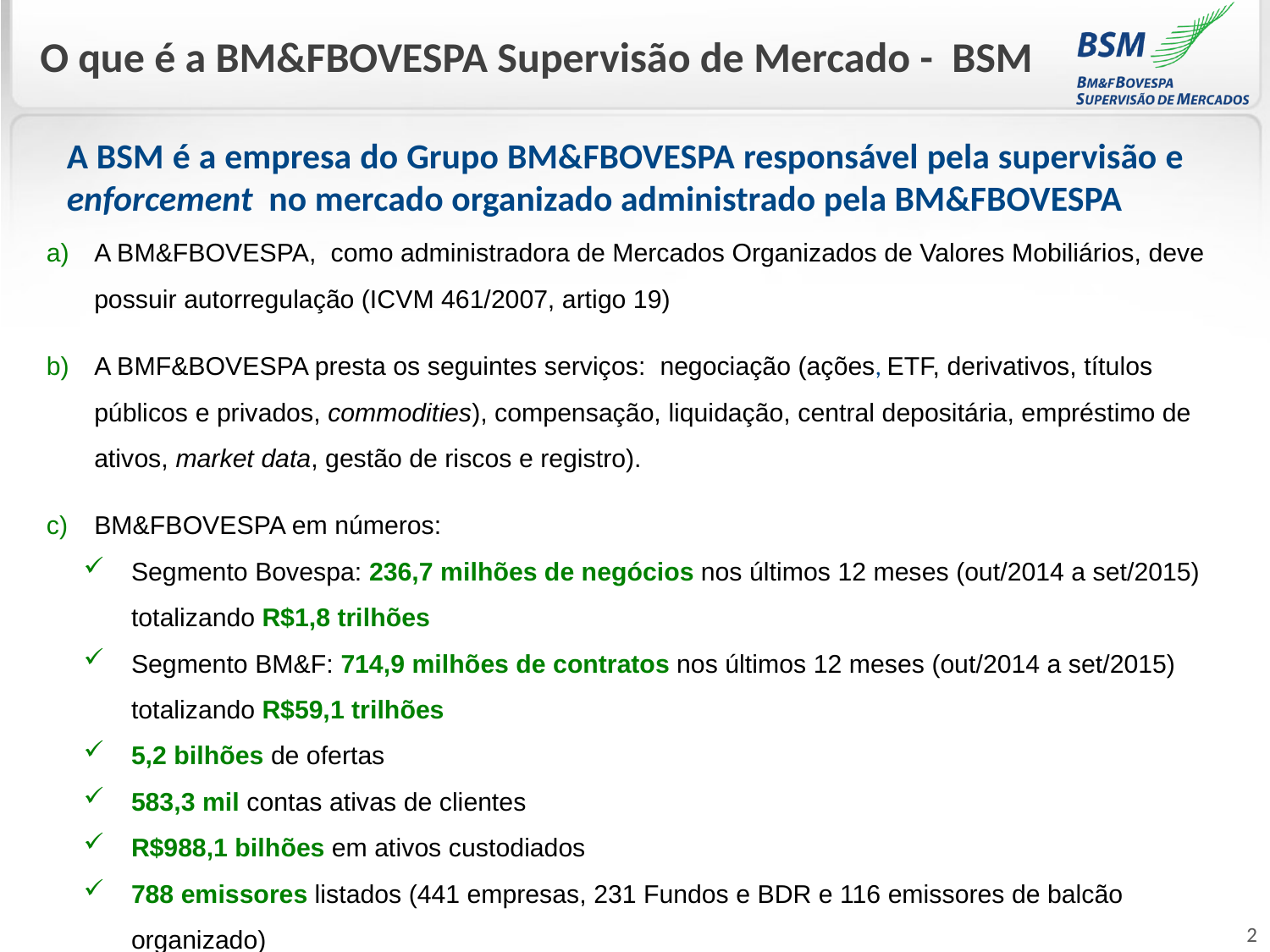

O que é a BM&FBOVESPA Supervisão de Mercado -  BSM
# A BSM é a empresa do Grupo BM&FBOVESPA responsável pela supervisão e enforcement  no mercado organizado administrado pela BM&FBOVESPA

A BM&FBOVESPA,  como administradora de Mercados Organizados de Valores Mobiliários, deve possuir autorregulação (ICVM 461/2007, artigo 19)
A BMF&BOVESPA presta os seguintes serviços:  negociação (ações, ETF, derivativos, títulos públicos e privados, commodities), compensação, liquidação, central depositária, empréstimo de ativos, market data, gestão de riscos e registro).
BM&FBOVESPA em números:
Segmento Bovespa: 236,7 milhões de negócios nos últimos 12 meses (out/2014 a set/2015) totalizando R$1,8 trilhões
Segmento BM&F: 714,9 milhões de contratos nos últimos 12 meses (out/2014 a set/2015) totalizando R$59,1 trilhões
5,2 bilhões de ofertas
583,3 mil contas ativas de clientes
R$988,1 bilhões em ativos custodiados
788 emissores listados (441 empresas, 231 Fundos e BDR e 116 emissores de balcão organizado)